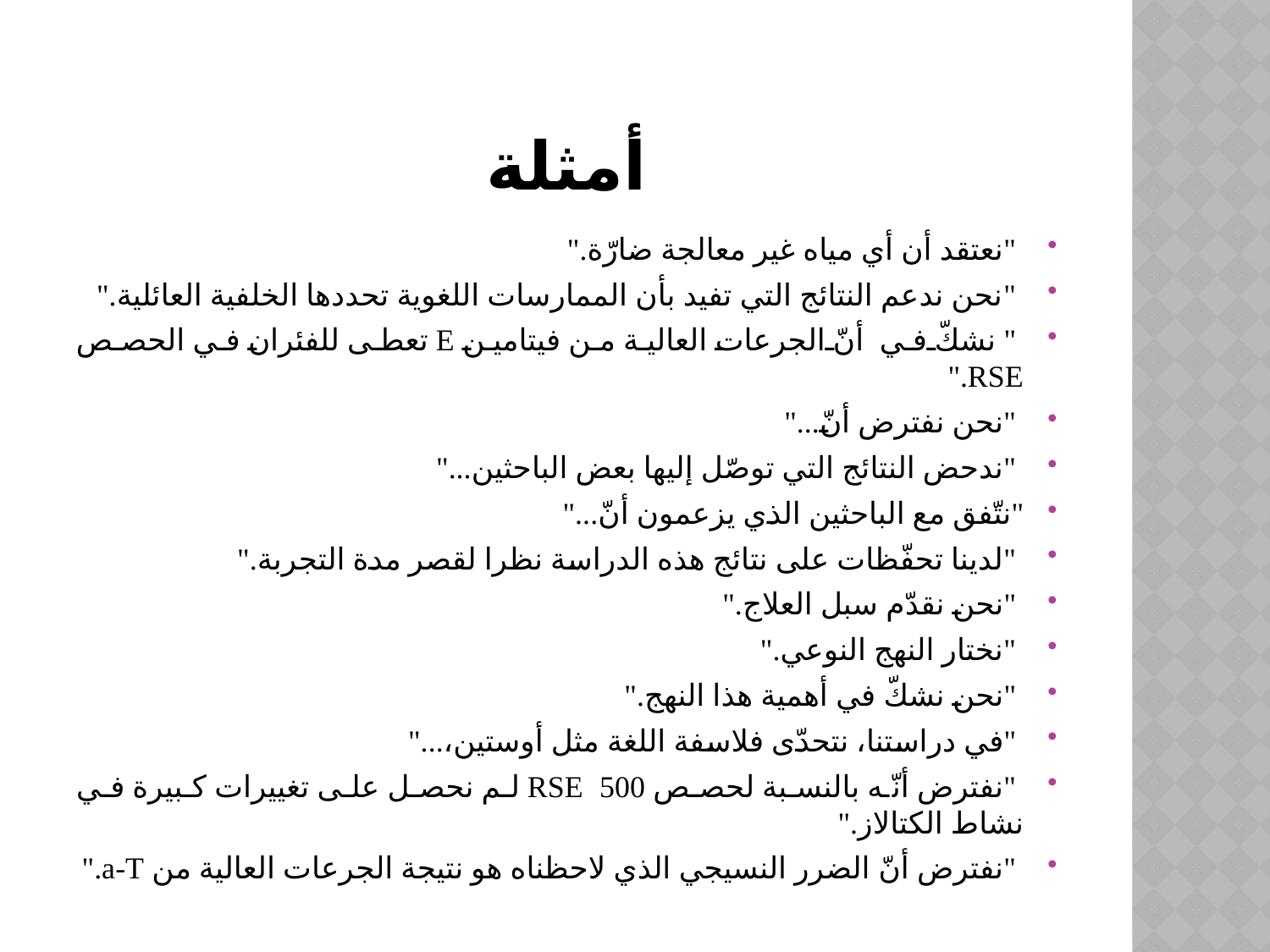

# أمثلة
 "نعتقد أن أي مياه غير معالجة ضارّة."
 "نحن ندعم النتائج التي تفيد بأن الممارسات اللغوية تحددها الخلفية العائلية."
 "نشكّ في أنّ الجرعات العالية من فيتامين E تعطى للفئران في الحصص RSE."
 "نحن نفترض أنّ..."
 "ندحض النتائج التي توصّل إليها بعض الباحثين..."
"نتّفق مع الباحثين الذي يزعمون أنّ..."
 "لدينا تحفّظات على نتائج هذه الدراسة نظرا لقصر مدة التجربة."
 "نحن نقدّم سبل العلاج."
 "نختار النهج النوعي."
 "نحن نشكّ في أهمية هذا النهج."
 "في دراستنا، نتحدّى فلاسفة اللغة مثل أوستين،..."
 "نفترض أنّه بالنسبة لحصص RSE 500 لم نحصل على تغييرات كبيرة في نشاط الكتالاز."
 "نفترض أنّ الضرر النسيجي الذي لاحظناه هو نتيجة الجرعات العالية من a-T."